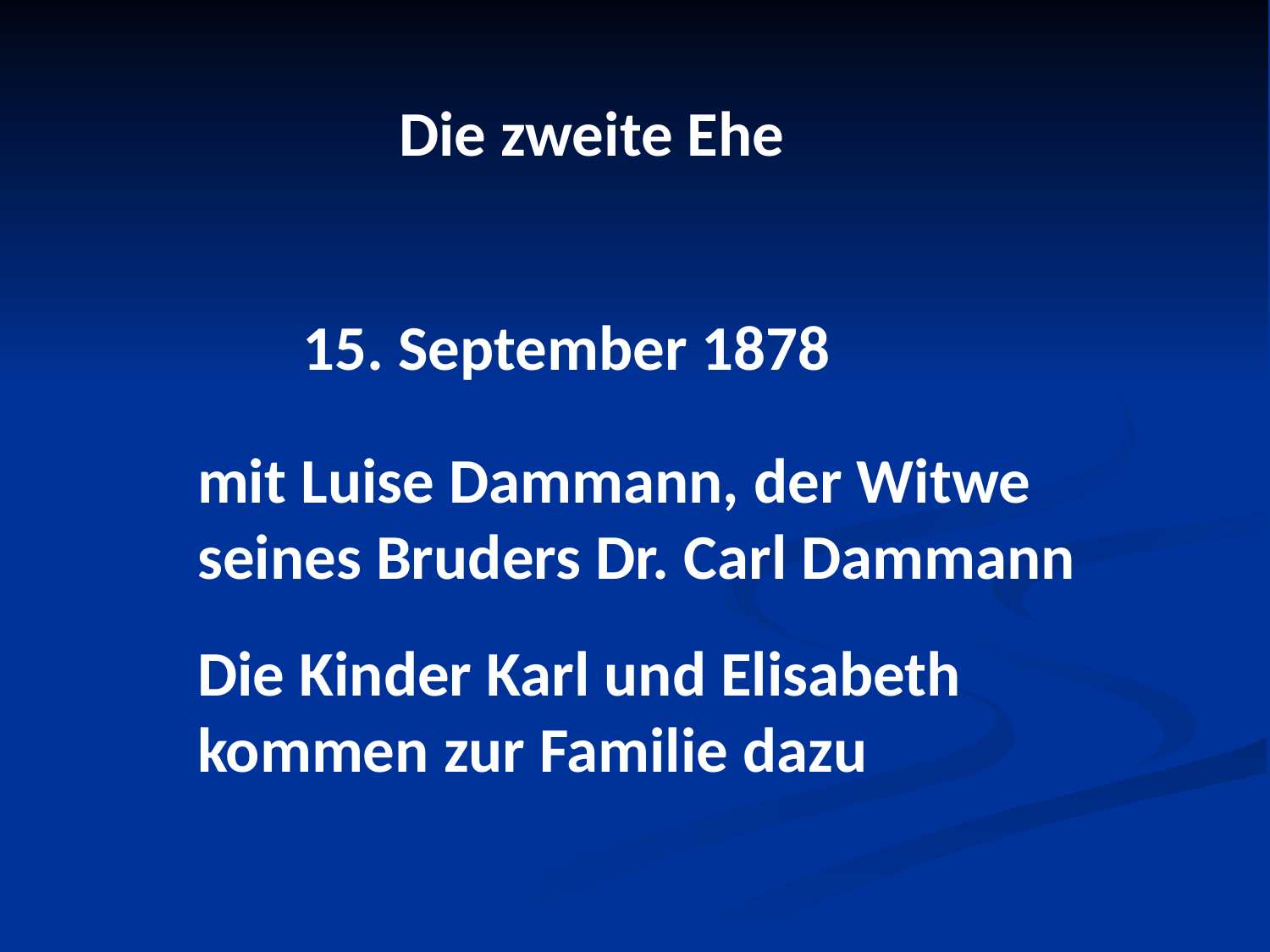

Die zweite Ehe

mit Luise Dammann, der Witwe   seines Bruders Dr. Carl Dammann
Die Kinder Karl und Elisabeth kommen zur Familie dazu

15. September 1878